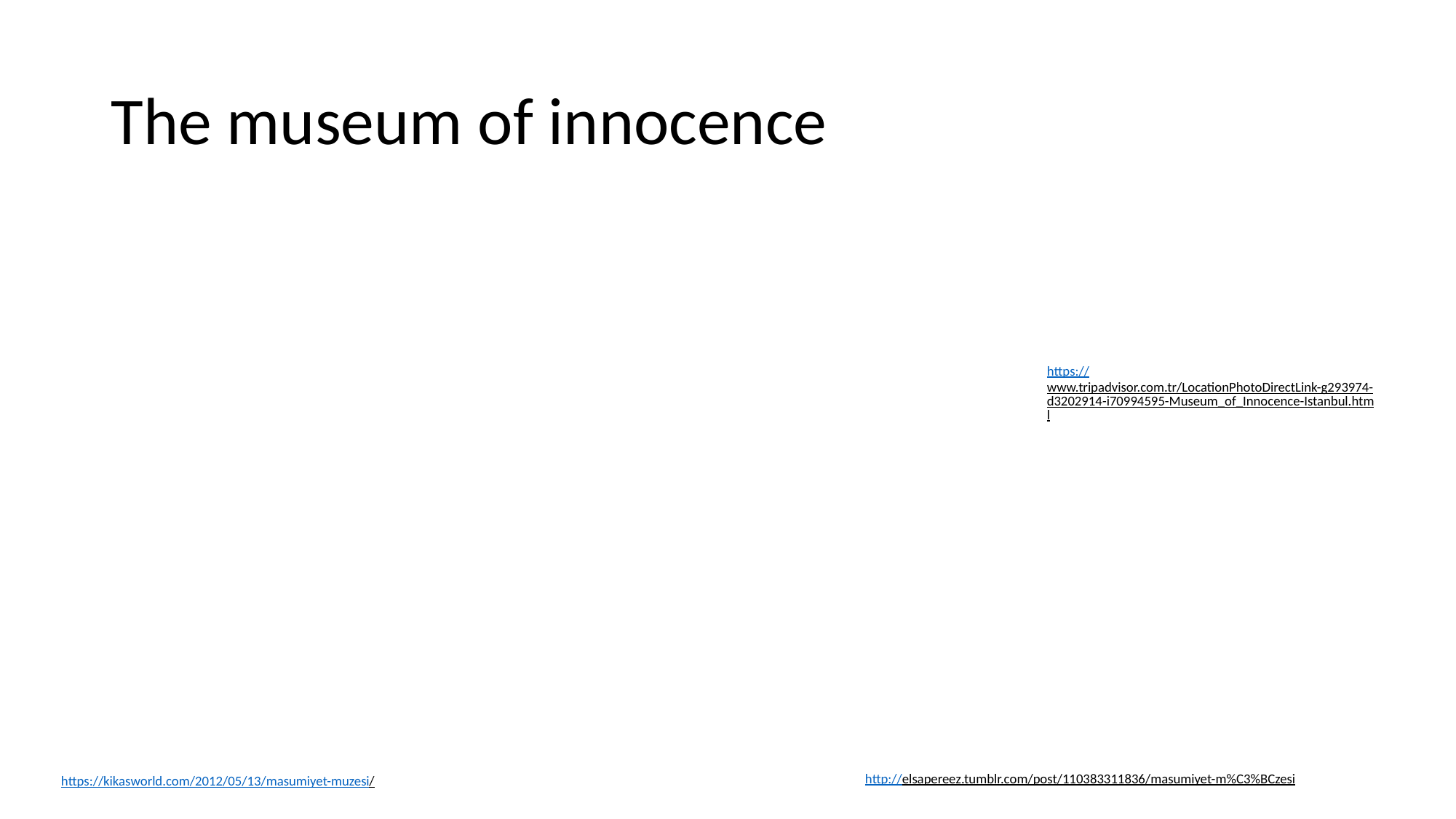

# The museum of innocence
https://www.tripadvisor.com.tr/LocationPhotoDirectLink-g293974-d3202914-i70994595-Museum_of_Innocence-Istanbul.html
http://elsapereez.tumblr.com/post/110383311836/masumiyet-m%C3%BCzesi
https://kikasworld.com/2012/05/13/masumiyet-muzesi/